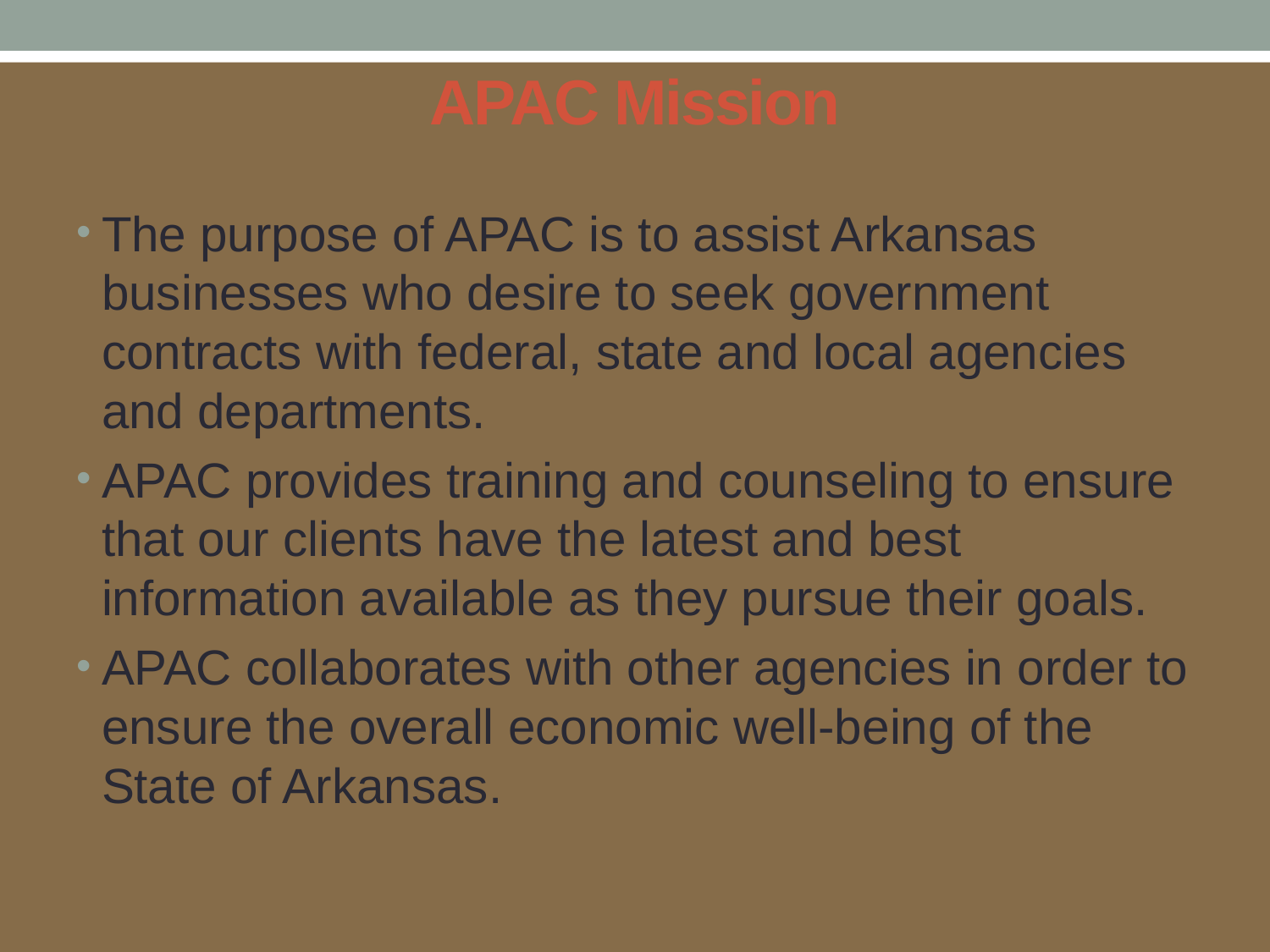

# APAC Mission
The purpose of APAC is to assist Arkansas businesses who desire to seek government contracts with federal, state and local agencies and departments.
APAC provides training and counseling to ensure that our clients have the latest and best information available as they pursue their goals.
APAC collaborates with other agencies in order to ensure the overall economic well-being of the State of Arkansas.